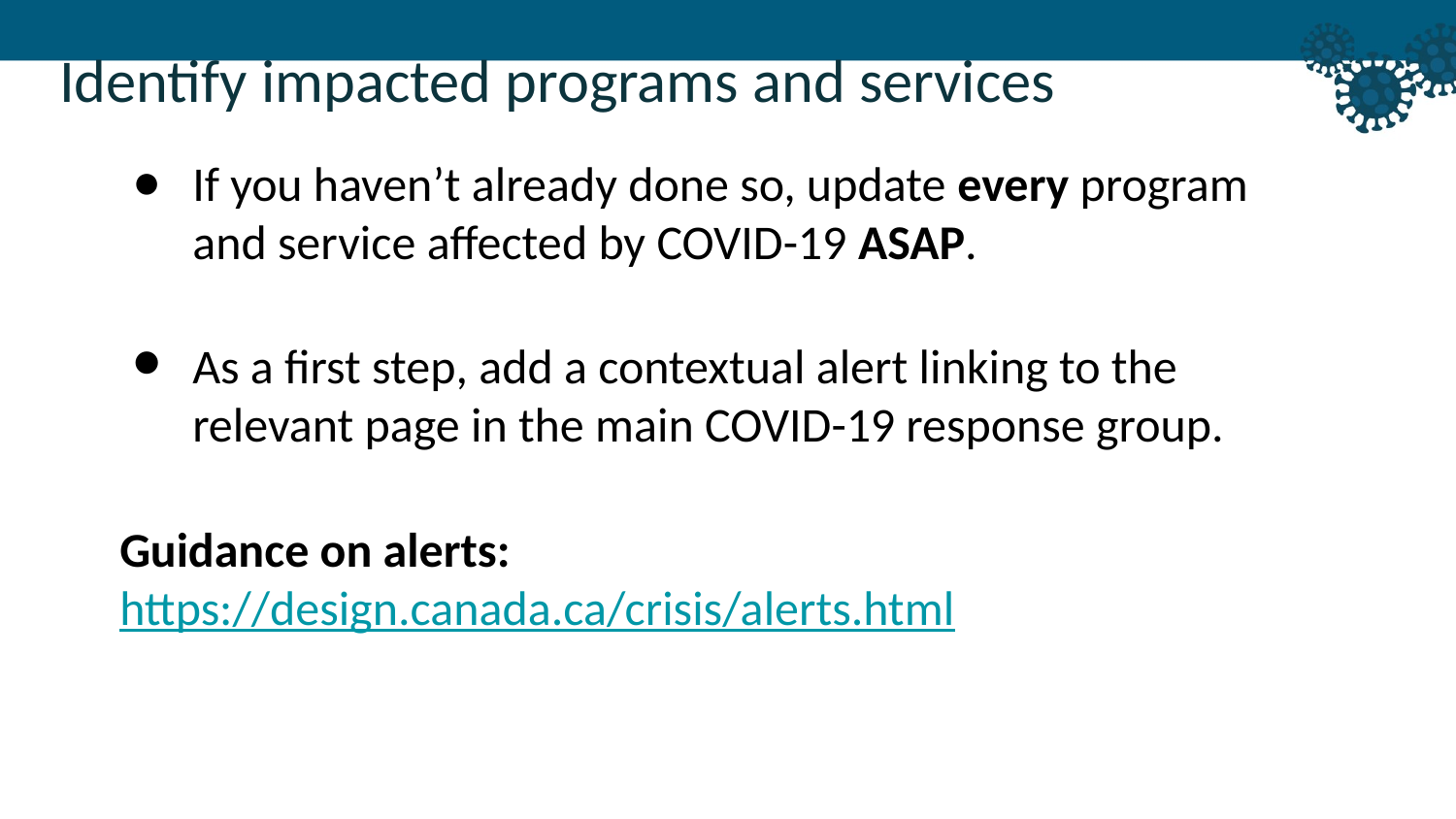

Identify impacted programs and services
If you haven’t already done so, update every program and service affected by COVID-19 ASAP.

As a first step, add a contextual alert linking to the relevant page in the main COVID-19 response group.

Guidance on alerts: https://design.canada.ca/crisis/alerts.html